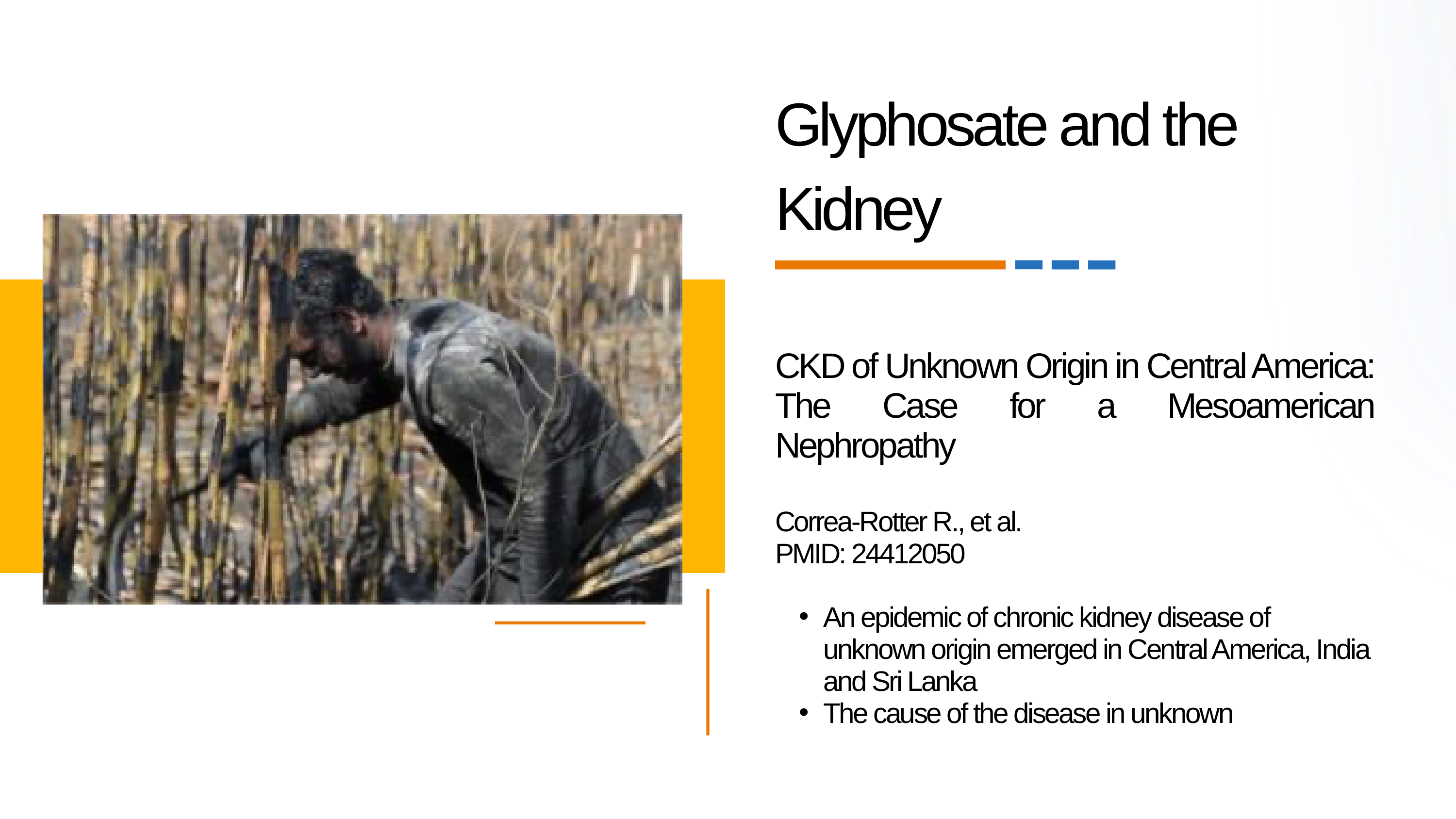

Glyphosate and the Kidney

CKD of Unknown Origin in Central America: The Case for a Mesoamerican Nephropathy

Correa-Rotter R., et al.
PMID: 24412050

An epidemic of chronic kidney disease of unknown origin emerged in Central America, India and Sri Lanka
The cause of the disease in unknown